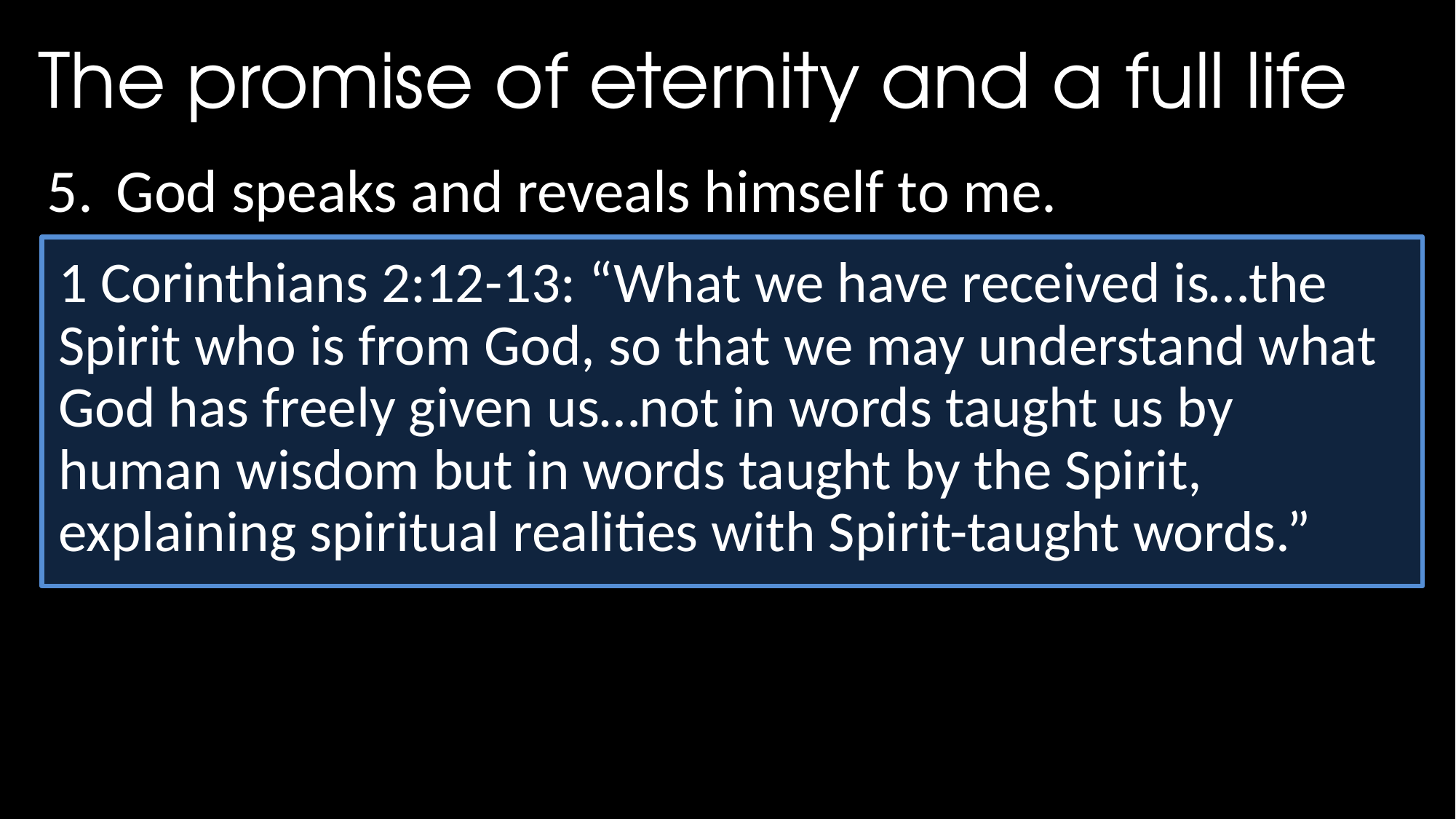

The promise of eternity and a full life
5.	God speaks and reveals himself to me.

1 Corinthians 2:12-13: “What we have received is…the Spirit who is from God, so that we may understand what God has freely given us…not in words taught us by human wisdom but in words taught by the Spirit, explaining spiritual realities with Spirit-taught words.”